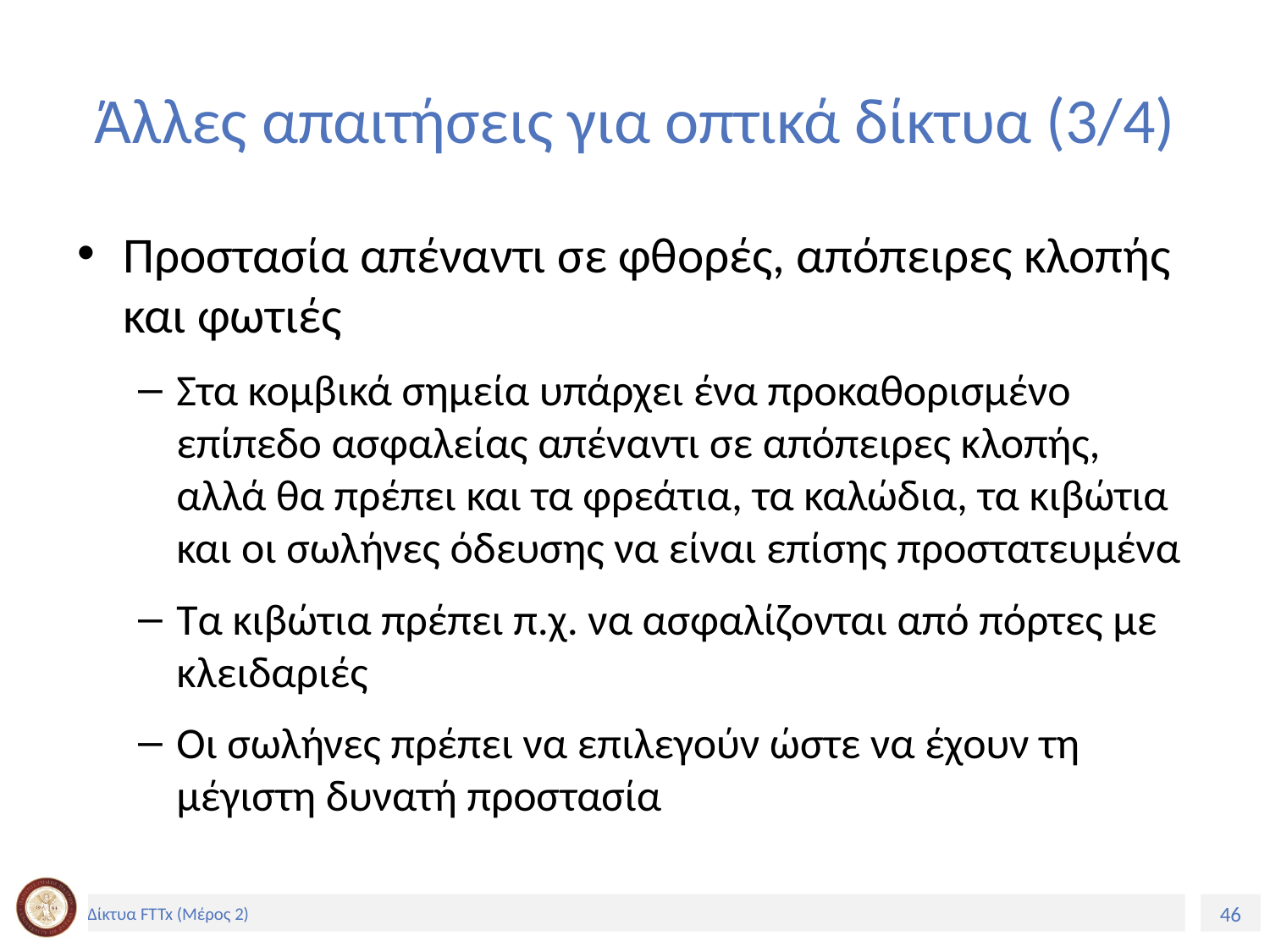

# Άλλες απαιτήσεις για οπτικά δίκτυα (3/4)
Προστασία απέναντι σε φθορές, απόπειρες κλοπής και φωτιές
Στα κομβικά σημεία υπάρχει ένα προκαθορισμένο επίπεδο ασφαλείας απέναντι σε απόπειρες κλοπής, αλλά θα πρέπει και τα φρεάτια, τα καλώδια, τα κιβώτια και οι σωλήνες όδευσης να είναι επίσης προστατευμένα
Τα κιβώτια πρέπει π.χ. να ασφαλίζονται από πόρτες με κλειδαριές
Οι σωλήνες πρέπει να επιλεγούν ώστε να έχουν τη μέγιστη δυνατή προστασία